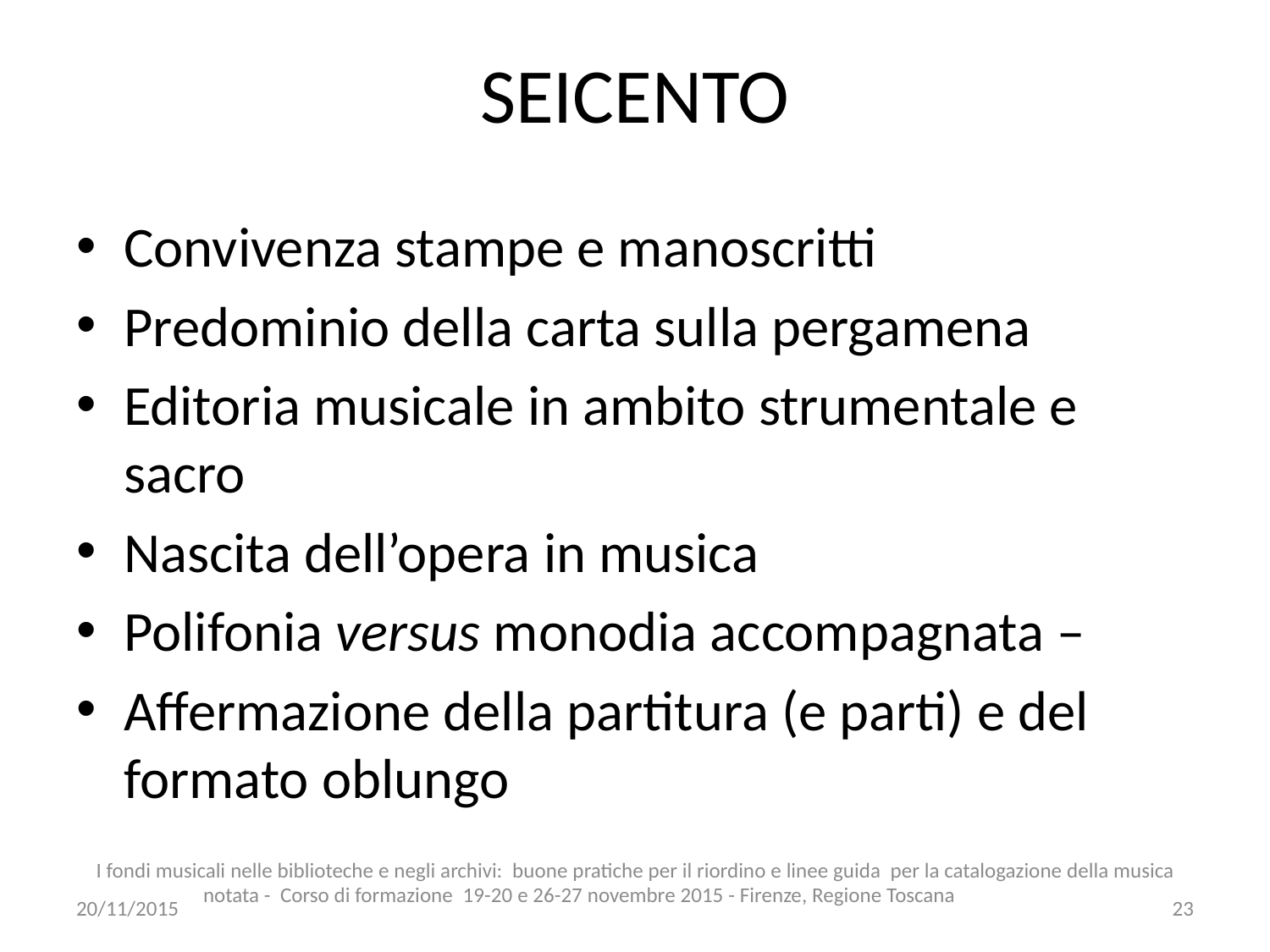

# SEICENTO
Convivenza stampe e manoscritti
Predominio della carta sulla pergamena
Editoria musicale in ambito strumentale e sacro
Nascita dell’opera in musica
Polifonia versus monodia accompagnata –
Affermazione della partitura (e parti) e del formato oblungo

I fondi musicali nelle biblioteche e negli archivi:  buone pratiche per il riordino e linee guida  per la catalogazione della musica notata -  Corso di formazione  19-20 e 26-27 novembre 2015 - Firenze, Regione Toscana
20/11/2015
23